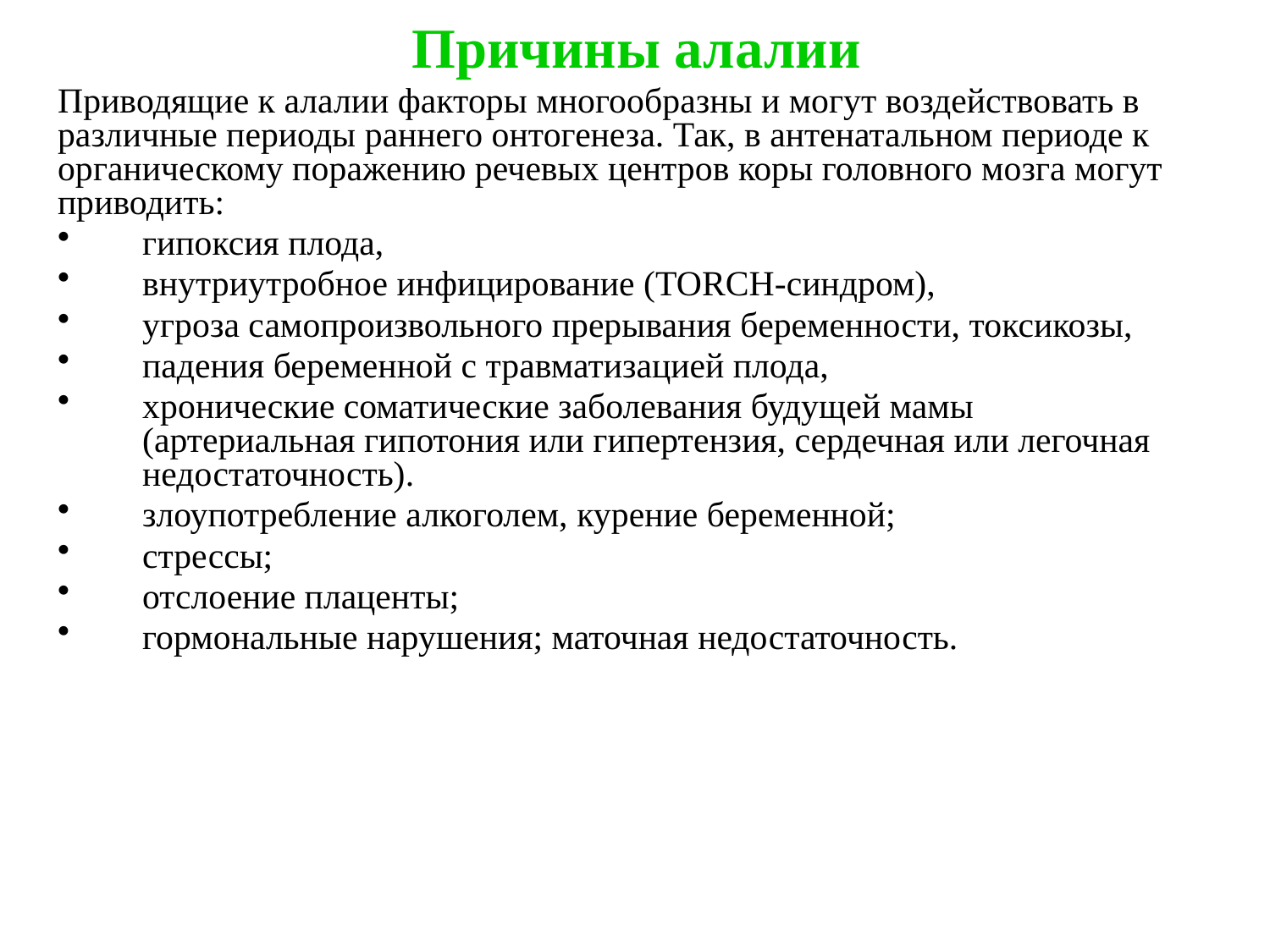

# Причины алалии
Приводящие к алалии факторы многообразны и могут воздействовать в различные периоды раннего онтогенеза. Так, в антенатальном периоде к органическому поражению речевых центров коры головного мозга могут приводить:
гипоксия плода,
внутриутробное инфицирование (TORCH-синдром),
угроза самопроизвольного прерывания беременности, токсикозы,
падения беременной с травматизацией плода,
хронические соматические заболевания будущей мамы (артериальная гипотония или гипертензия, сердечная или легочная недостаточность).
злоупотребление алкоголем, курение беременной;
стрессы;
отслоение плаценты;
гормональные нарушения; маточная недостаточность.